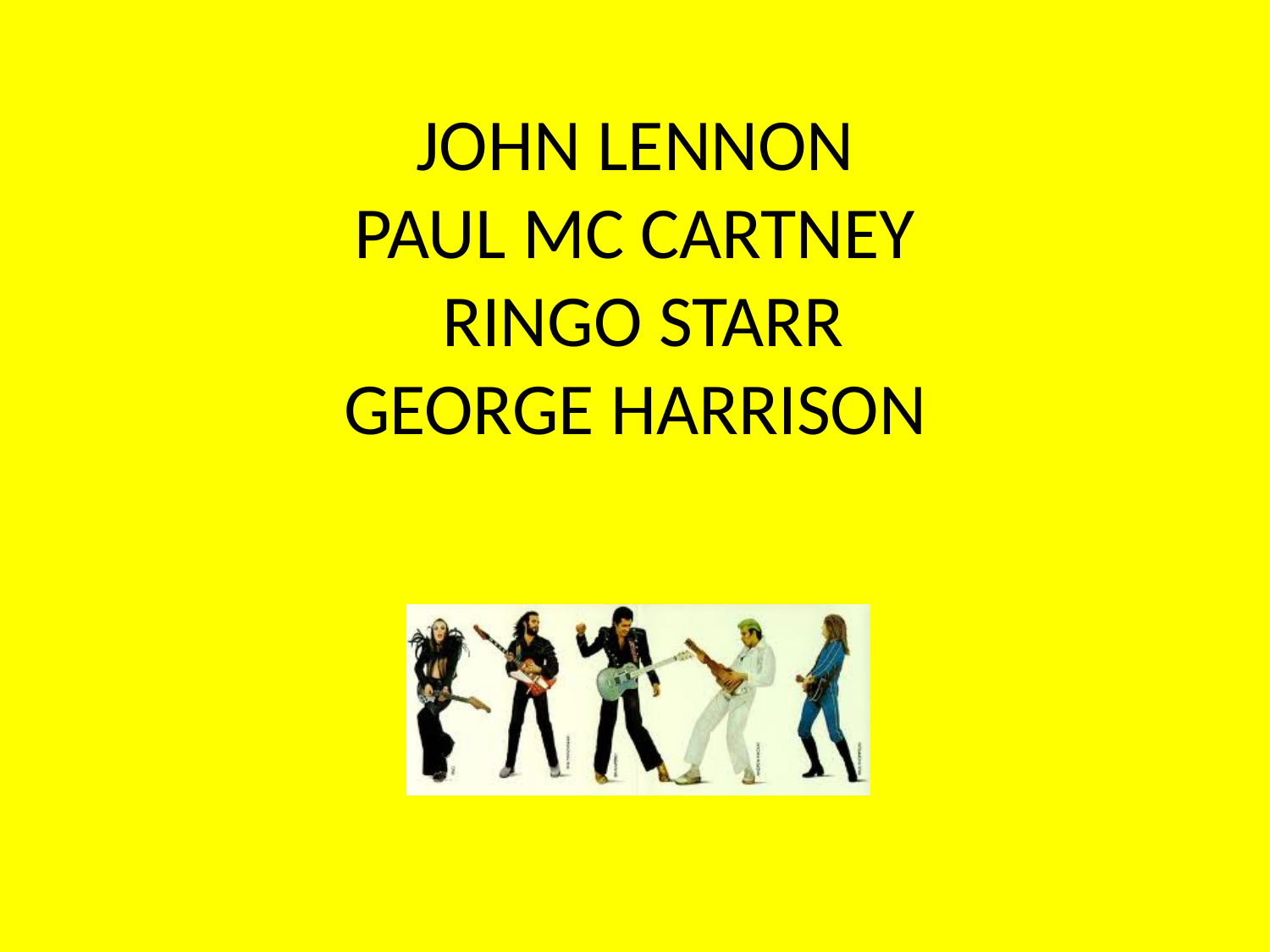

# JOHN LENNON PAUL МC CARTNEY RINGO STARR GEORGE HARRISON